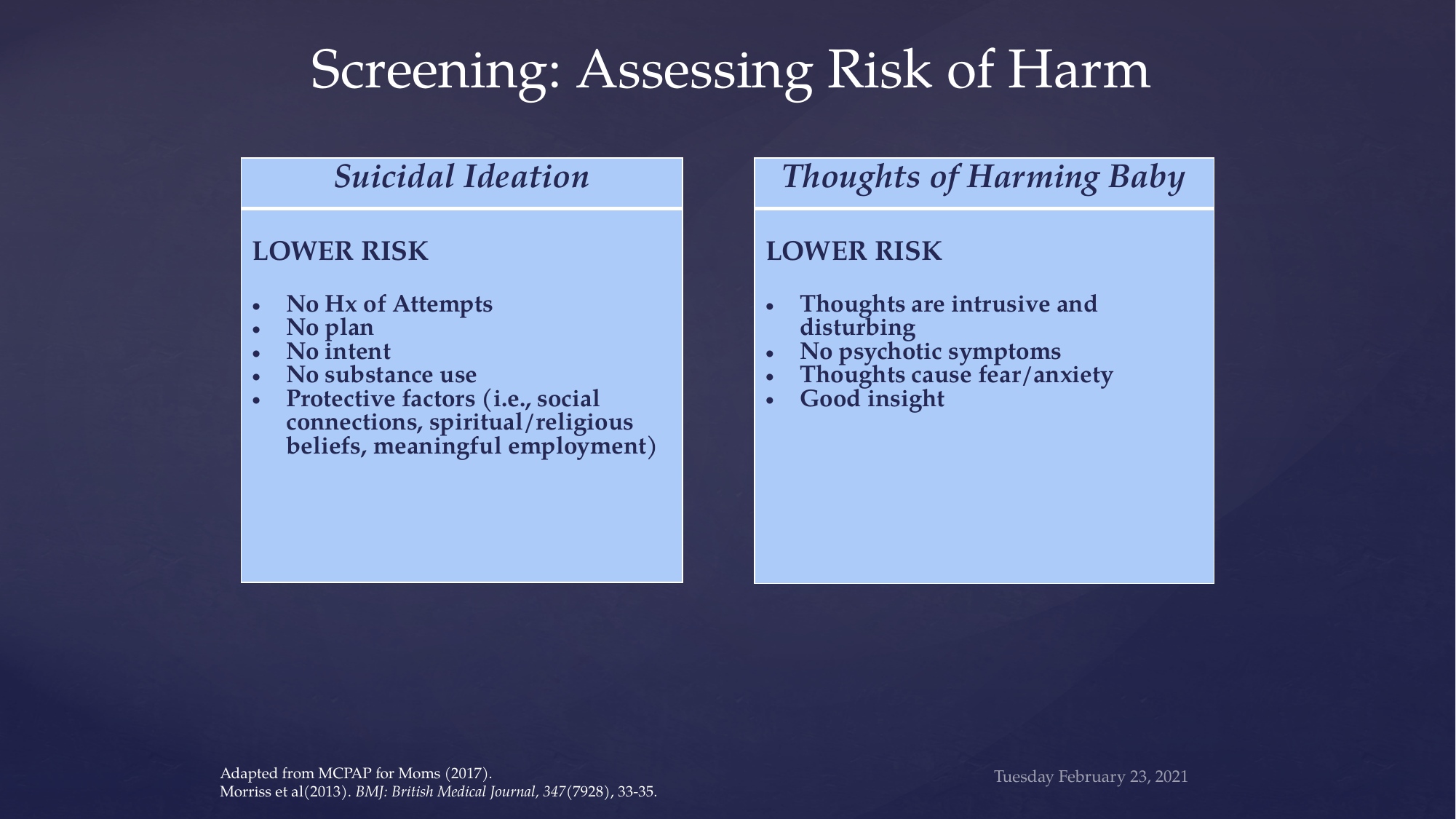

# Screening: Assessing Risk of Harm
| Suicidal Ideation |
| --- |
| LOWER RISK No Hx of Attempts No plan No intent No substance use Protective factors (i.e., social connections, spiritual/religious beliefs, meaningful employment) |
| Thoughts of Harming Baby |
| --- |
| LOWER RISK Thoughts are intrusive and disturbing No psychotic symptoms Thoughts cause fear/anxiety Good insight |

Adapted from MCPAP for Moms (2017).
Morriss et al(2013). BMJ: British Medical Journal, 347(7928), 33-35.
Tuesday February 23, 2021